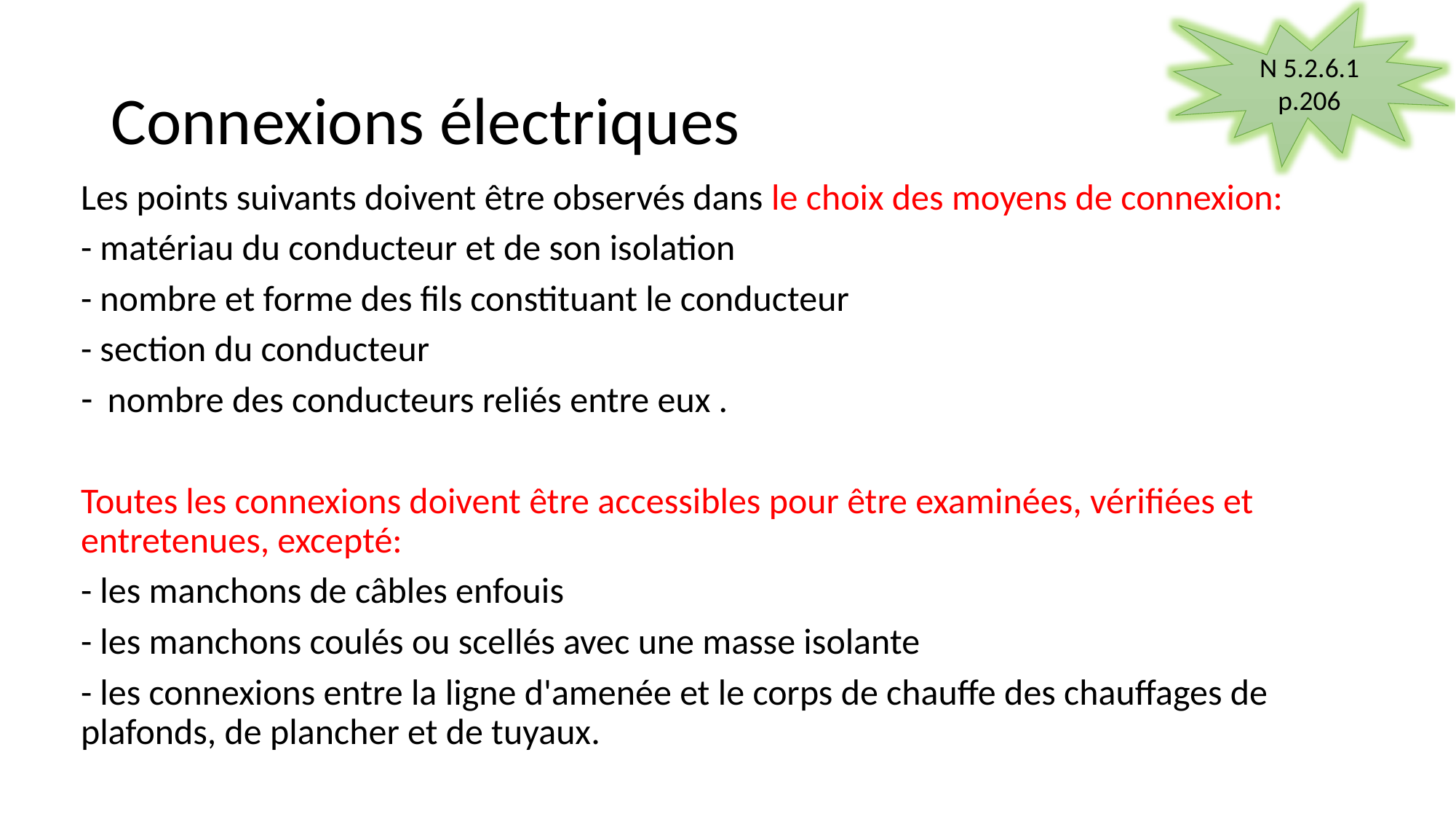

N 5.2.6.1 p.206
# Connexions électriques
Les points suivants doivent être observés dans le choix des moyens de connexion:
- matériau du conducteur et de son isolation
- nombre et forme des fils constituant le conducteur
- section du conducteur
nombre des conducteurs reliés entre eux .

Toutes les connexions doivent être accessibles pour être examinées, vérifiées et entretenues, excepté:
- les manchons de câbles enfouis
- les manchons coulés ou scellés avec une masse isolante
- les connexions entre la ligne d'amenée et le corps de chauffe des chauffages de plafonds, de plancher et de tuyaux.